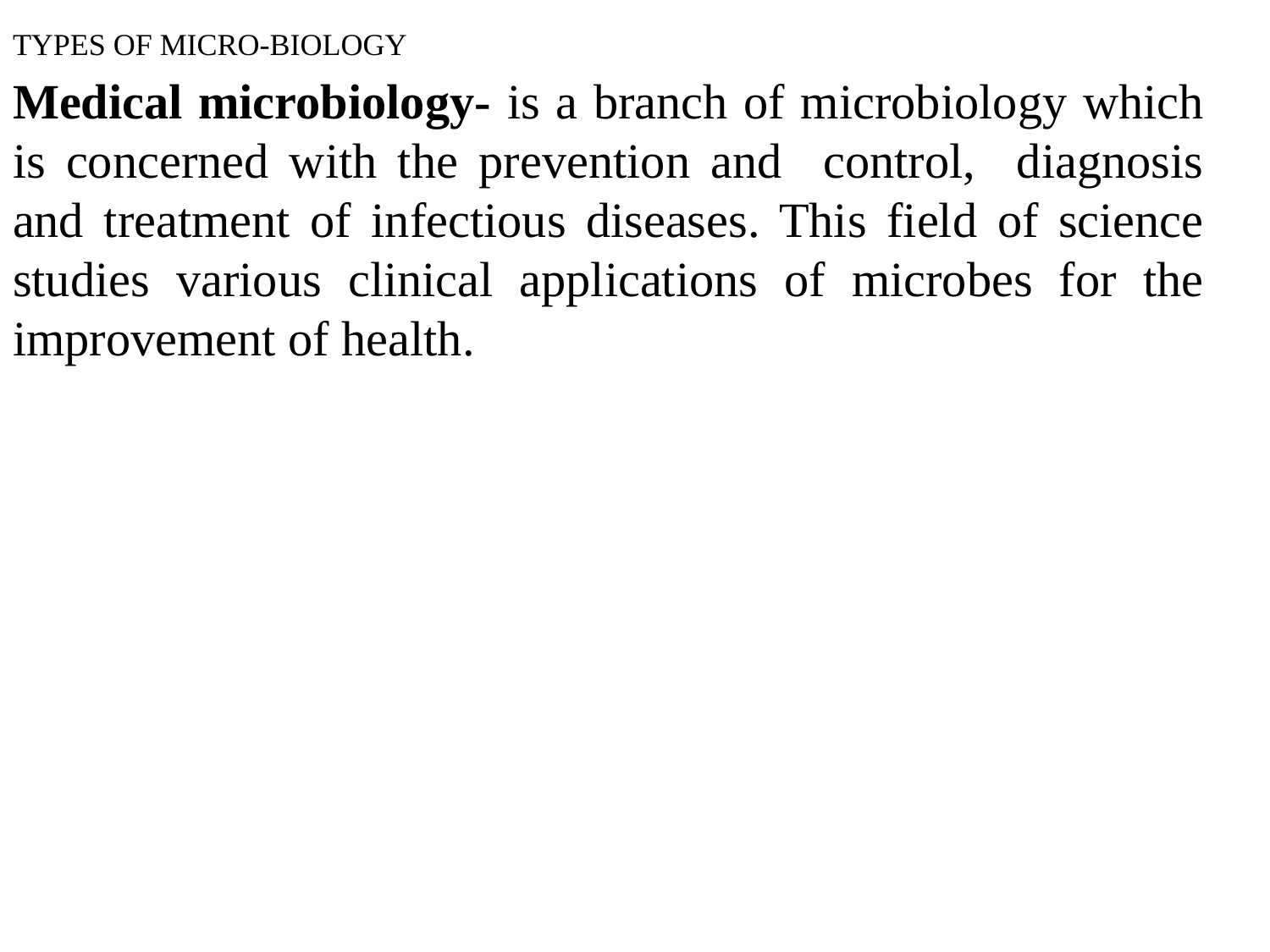

# TYPES OF MICRO-BIOLOGY
Medical microbiology- is a branch of microbiology which is concerned with the prevention and  control,  diagnosis and treatment of infectious diseases. This field of science studies various clinical applications of microbes for the improvement of health.